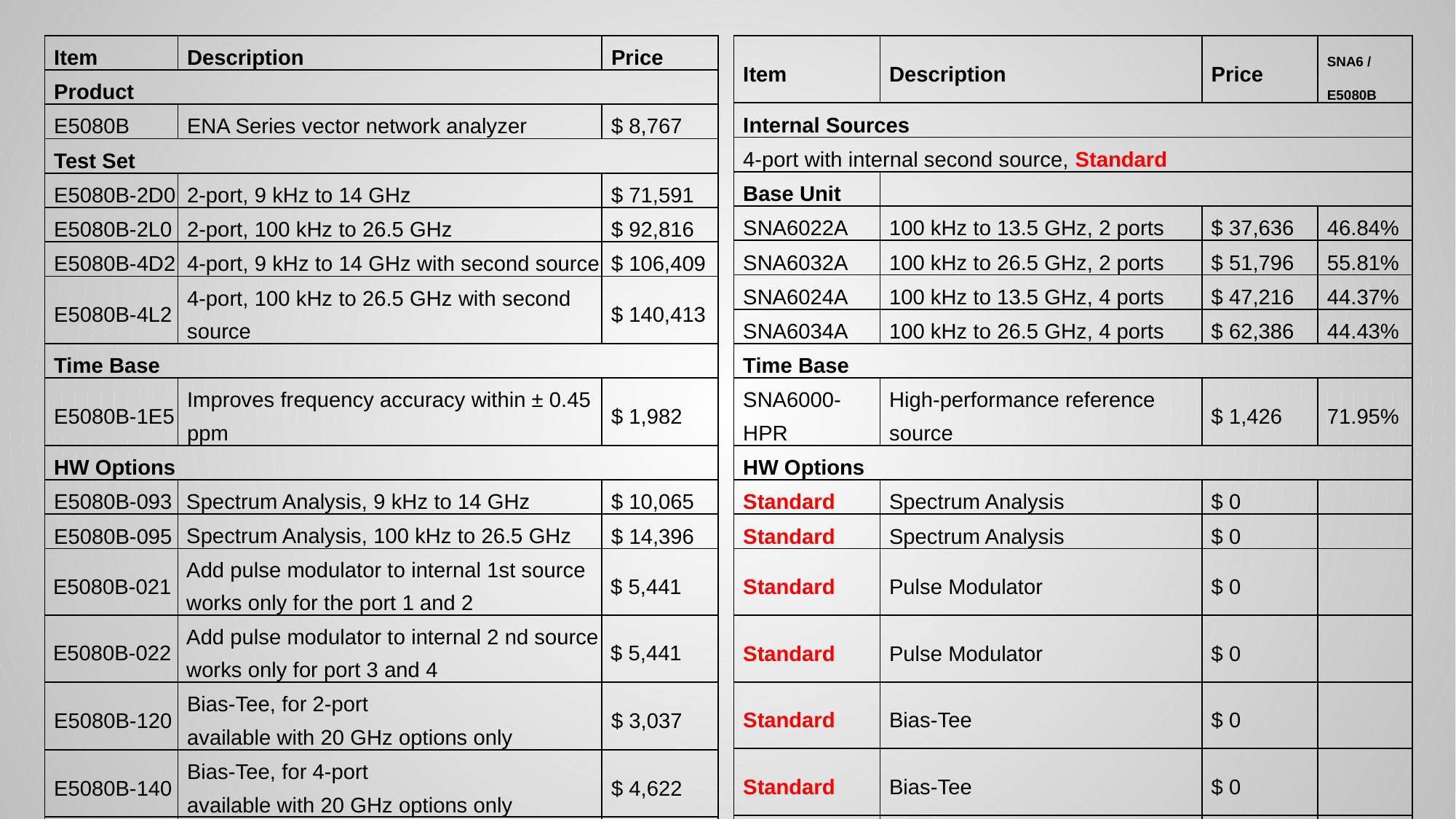

| Item | Description | Price |
| --- | --- | --- |
| Product |  |  |
| E5080B | ENA Series vector network analyzer | $ 8,767 |
| Test Set |  |  |
| E5080B-2D0 | 2-port, 9 kHz to 14 GHz | $ 71,591 |
| E5080B-2L0 | 2-port, 100 kHz to 26.5 GHz | $ 92,816 |
| E5080B-4D2 | 4-port, 9 kHz to 14 GHz with second source | $ 106,409 |
| E5080B-4L2 | 4-port, 100 kHz to 26.5 GHz with second source | $ 140,413 |
| Time Base |  |  |
| E5080B-1E5 | Improves frequency accuracy within ± 0.45 ppm | $ 1,982 |
| HW Options |  |  |
| E5080B-093 | Spectrum Analysis, 9 kHz to 14 GHz | $ 10,065 |
| E5080B-095 | Spectrum Analysis, 100 kHz to 26.5 GHz | $ 14,396 |
| E5080B-021 | Add pulse modulator to internal 1st source works only for the port 1 and 2 | $ 5,441 |
| E5080B-022 | Add pulse modulator to internal 2 nd source works only for port 3 and 4 | $ 5,441 |
| E5080B-120 | Bias-Tee, for 2-port available with 20 GHz options only | $ 3,037 |
| E5080B-140 | Bias-Tee, for 4-port available with 20 GHz options only | $ 4,622 |
| E5080B-172 | GPIB Interface | $ 1,586 |
| Item | Description | Price | SNA6 / E5080B |
| --- | --- | --- | --- |
| Internal Sources |  |  |  |
| 4-port with internal second source, Standard |  |  |  |
| Base Unit |  |  |  |
| SNA6022A | 100 kHz to 13.5 GHz, 2 ports | $ 37,636 | 46.84% |
| SNA6032A | 100 kHz to 26.5 GHz, 2 ports | $ 51,796 | 55.81% |
| SNA6024A | 100 kHz to 13.5 GHz, 4 ports | $ 47,216 | 44.37% |
| SNA6034A | 100 kHz to 26.5 GHz, 4 ports | $ 62,386 | 44.43% |
| Time Base |  |  |  |
| SNA6000-HPR | High-performance reference source | $ 1,426 | 71.95% |
| HW Options |  |  |  |
| Standard | Spectrum Analysis | $ 0 |  |
| Standard | Spectrum Analysis | $ 0 |  |
| Standard | Pulse Modulator | $ 0 |  |
| Standard | Pulse Modulator | $ 0 |  |
| Standard | Bias-Tee | $ 0 |  |
| Standard | Bias-Tee | $ 0 |  |
| Standard | GPIB Interface | $ 0 |  |